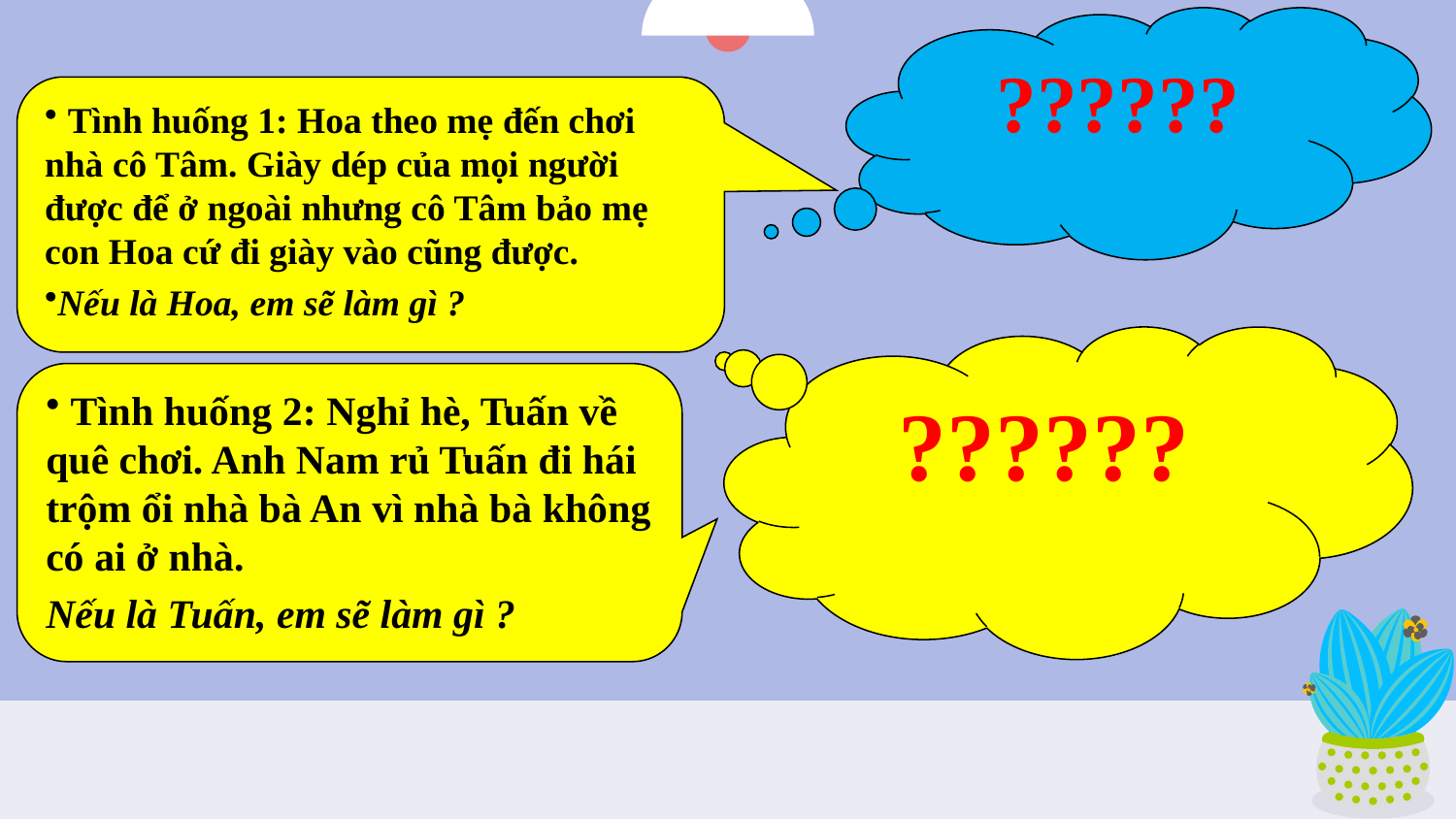

??????
 Tình huống 1: Hoa theo mẹ đến chơi nhà cô Tâm. Giày dép của mọi người được để ở ngoài nhưng cô Tâm bảo mẹ con Hoa cứ đi giày vào cũng được.
Nếu là Hoa, em sẽ làm gì ?

??????
 Tình huống 2: Nghỉ hè, Tuấn về quê chơi. Anh Nam rủ Tuấn đi hái trộm ổi nhà bà An vì nhà bà không có ai ở nhà.
Nếu là Tuấn, em sẽ làm gì ?

#